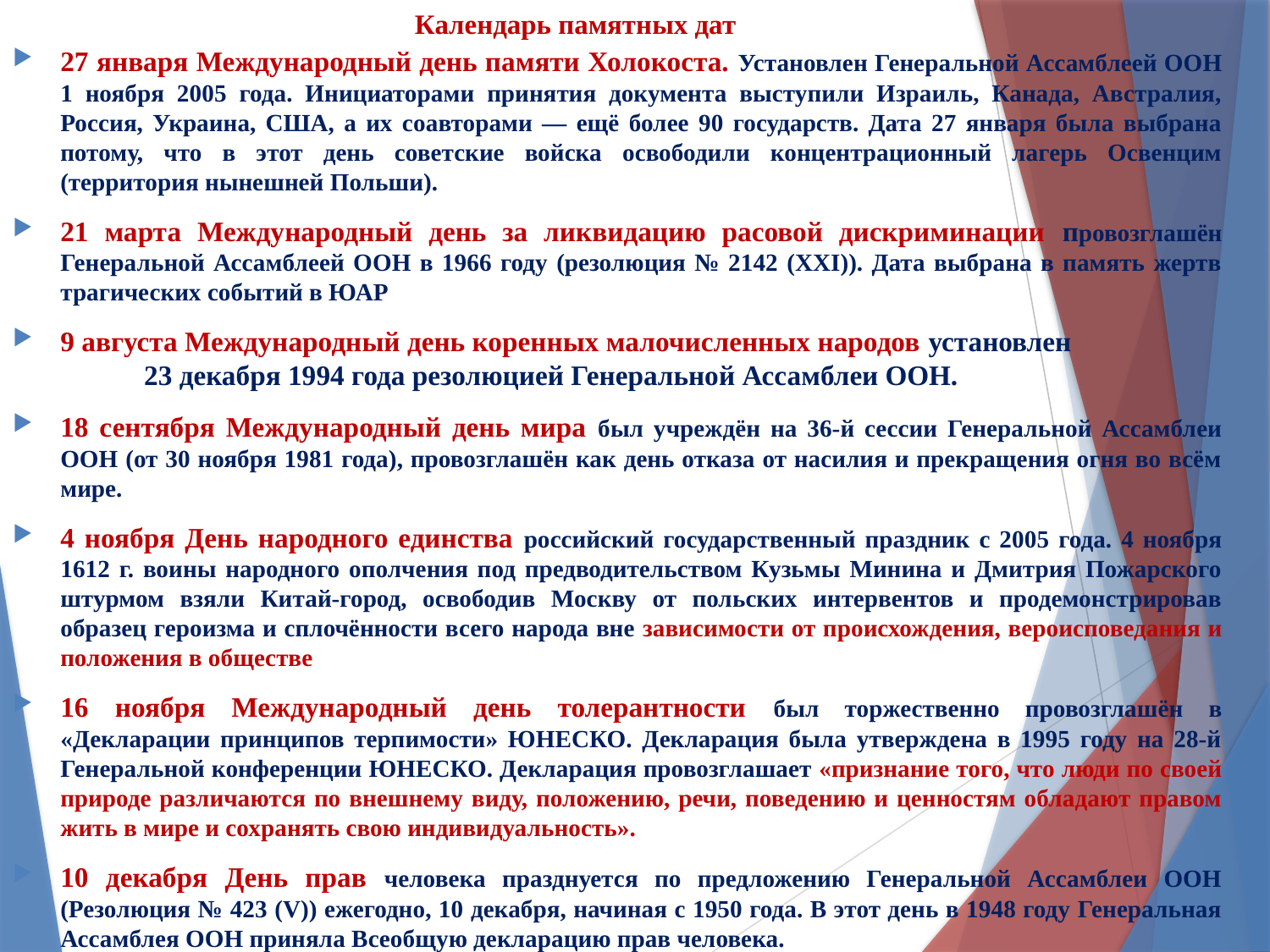

# Календарь памятных дат
27 января Международный день памяти Холокоста. Установлен Генеральной Ассамблеей ООН 1 ноября 2005 года. Инициаторами принятия документа выступили Израиль, Канада, Австралия, Россия, Украина, США, а их соавторами — ещё более 90 государств. Дата 27 января была выбрана потому, что в этот день советские войска освободили концентрационный лагерь Освенцим (территория нынешней Польши).
21 марта Международный день за ликвидацию расовой дискриминации провозглашён Генеральной Ассамблеей ООН в 1966 году (резолюция № 2142 (XXI)). Дата выбрана в память жертв трагических событий в ЮАР
9 августа Международный день коренных малочисленных народов установлен                                  23 декабря 1994 года резолюцией Генеральной Ассамблеи ООН.
18 сентября Международный день мира был учреждён на 36-й сессии Генеральной Ассамблеи ООН (от 30 ноября 1981 года), провозглашён как день отказа от насилия и прекращения огня во всём мире.
4 ноября День народного единства российский государственный праздник с 2005 года. 4 ноября 1612 г. воины народного ополчения под предводительством Кузьмы Минина и Дмитрия Пожарского штурмом взяли Китай-город, освободив Москву от польских интервентов и продемонстрировав образец героизма и сплочённости всего народа вне зависимости от происхождения, вероисповедания и положения в обществе
16 ноября Международный день толерантности был торжественно провозглашён в «Декларации принципов терпимости» ЮНЕСКО. Декларация была утверждена в 1995 году на 28-й Генеральной конференции ЮНЕСКО. Декларация провозглашает «признание того, что люди по своей природе различаются по внешнему виду, положению, речи, поведению и ценностям обладают правом жить в мире и сохранять свою индивидуальность».
10 декабря День прав человека празднуется по предложению Генеральной Ассамблеи ООН (Резолюция № 423 (V)) ежегодно, 10 декабря, начиная с 1950 года. В этот день в 1948 году Генеральная Ассамблея ООН приняла Всеобщую декларацию прав человека.